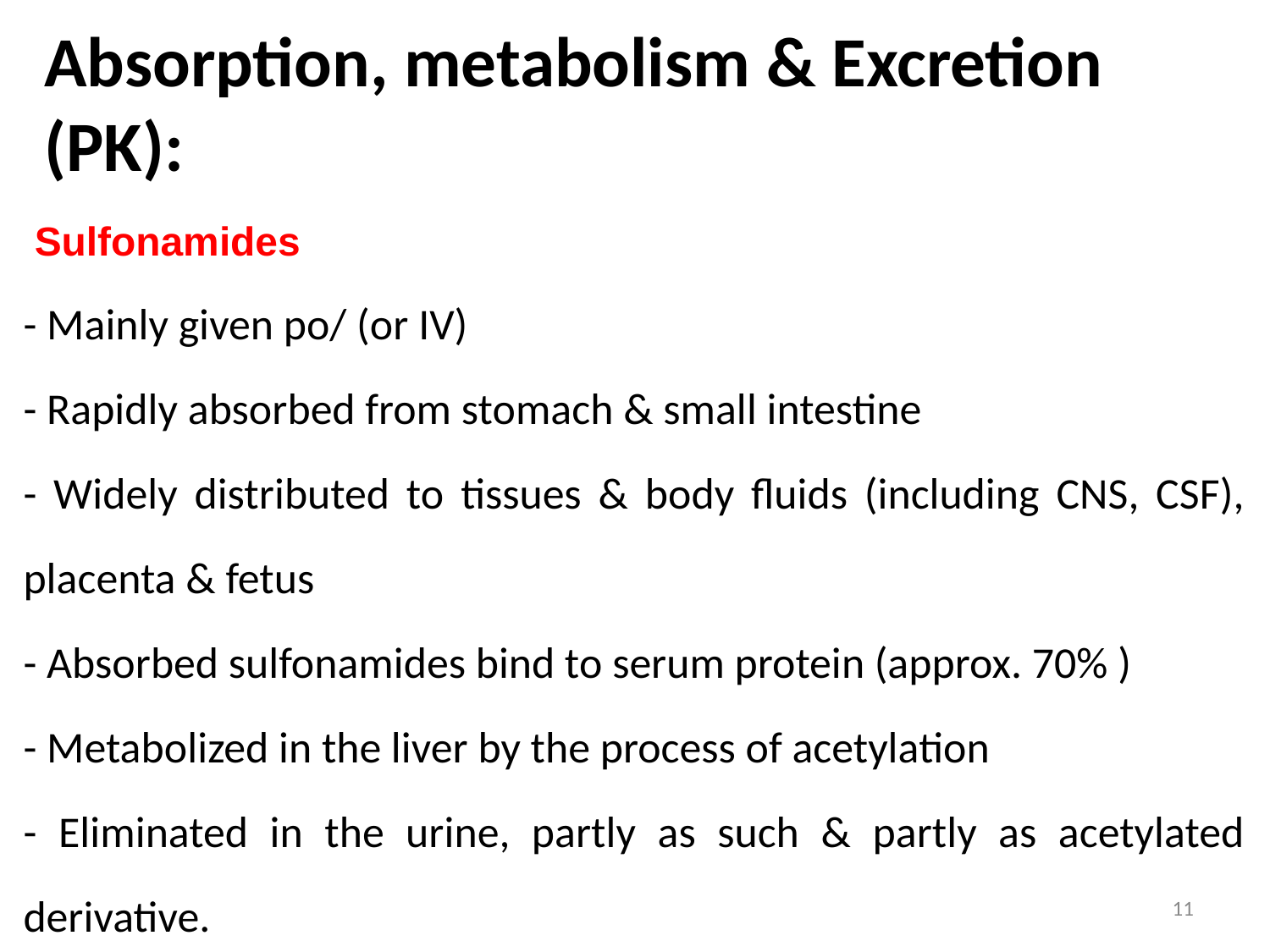

# Absorption, metabolism & Excretion (PK):
 Sulfonamides
- Mainly given po/ (or IV)
- Rapidly absorbed from stomach & small intestine
- Widely distributed to tissues & body fluids (including CNS, CSF), placenta & fetus
- Absorbed sulfonamides bind to serum protein (approx. 70% )
- Metabolized in the liver by the process of acetylation
- Eliminated in the urine, partly as such & partly as acetylated derivative.

11